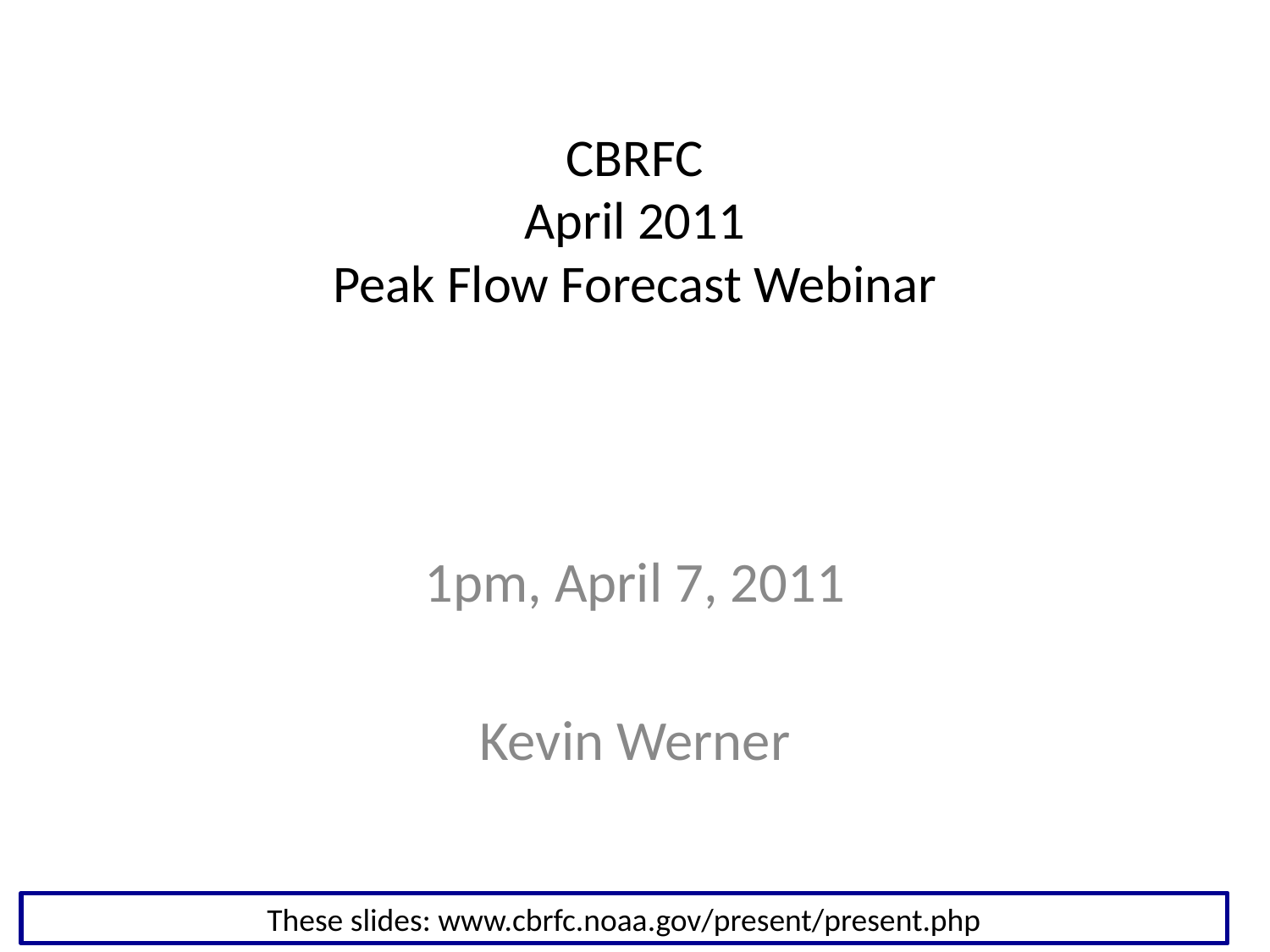

# CBRFC April 2011 Peak Flow Forecast Webinar
1pm, April 7, 2011

Kevin Werner
These slides: www.cbrfc.noaa.gov/present/present.php